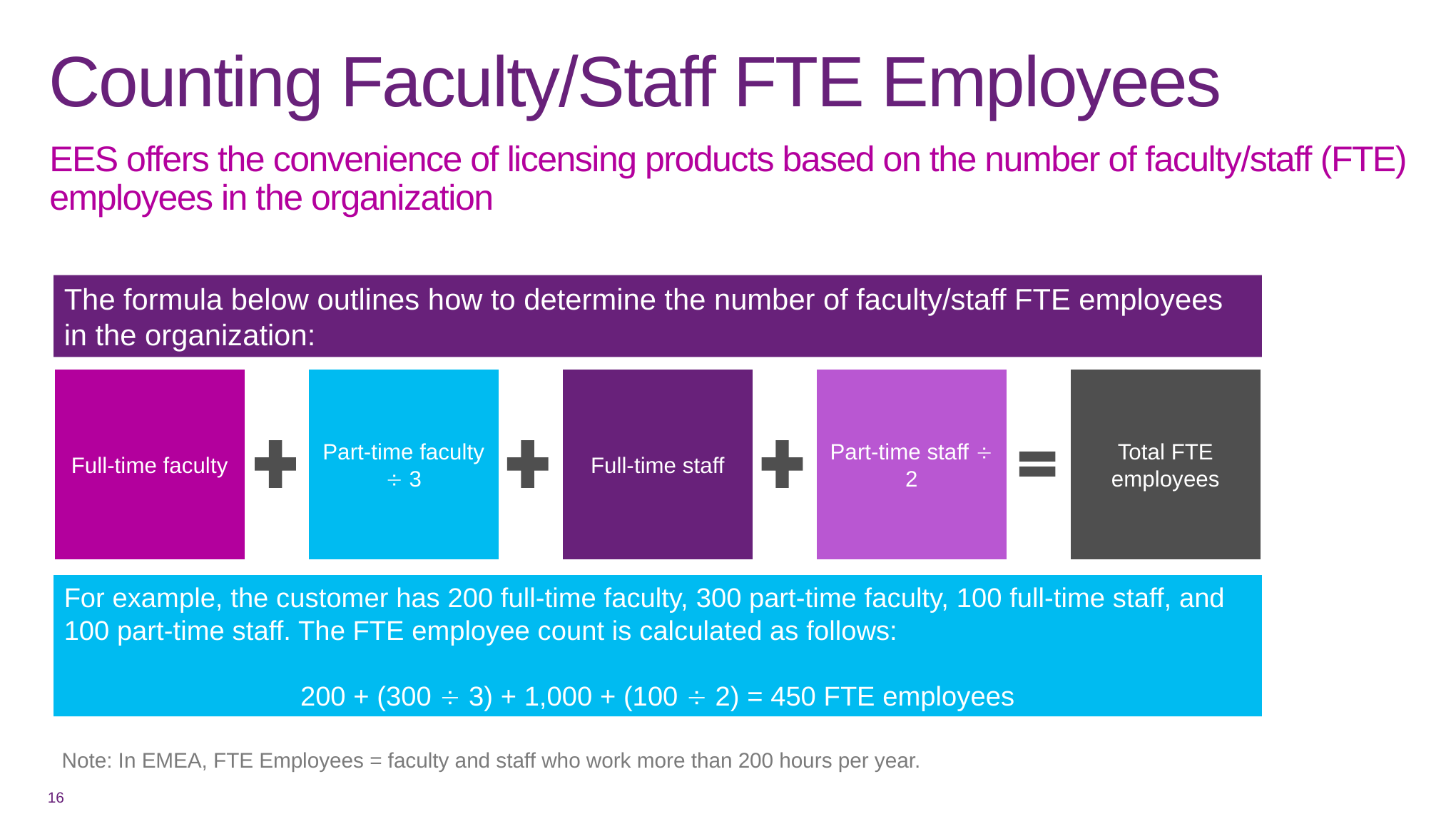

# Counting Faculty/Staff FTE Employees
EES offers the convenience of licensing products based on the number of faculty/staff (FTE) employees in the organization
The formula below outlines how to determine the number of faculty/staff FTE employees in the organization:
Full-time faculty
Part-time faculty ÷ 3
Full-time staff
Part-time staff ÷ 2
Total FTE employees

For example, the customer has 200 full-time faculty, 300 part-time faculty, 100 full-time staff, and 100 part-time staff. The FTE employee count is calculated as follows:

200 + (300 ÷ 3) + 1,000 + (100 ÷ 2) = 450 FTE employees
Note: In EMEA, FTE Employees = faculty and staff who work more than 200 hours per year.
16